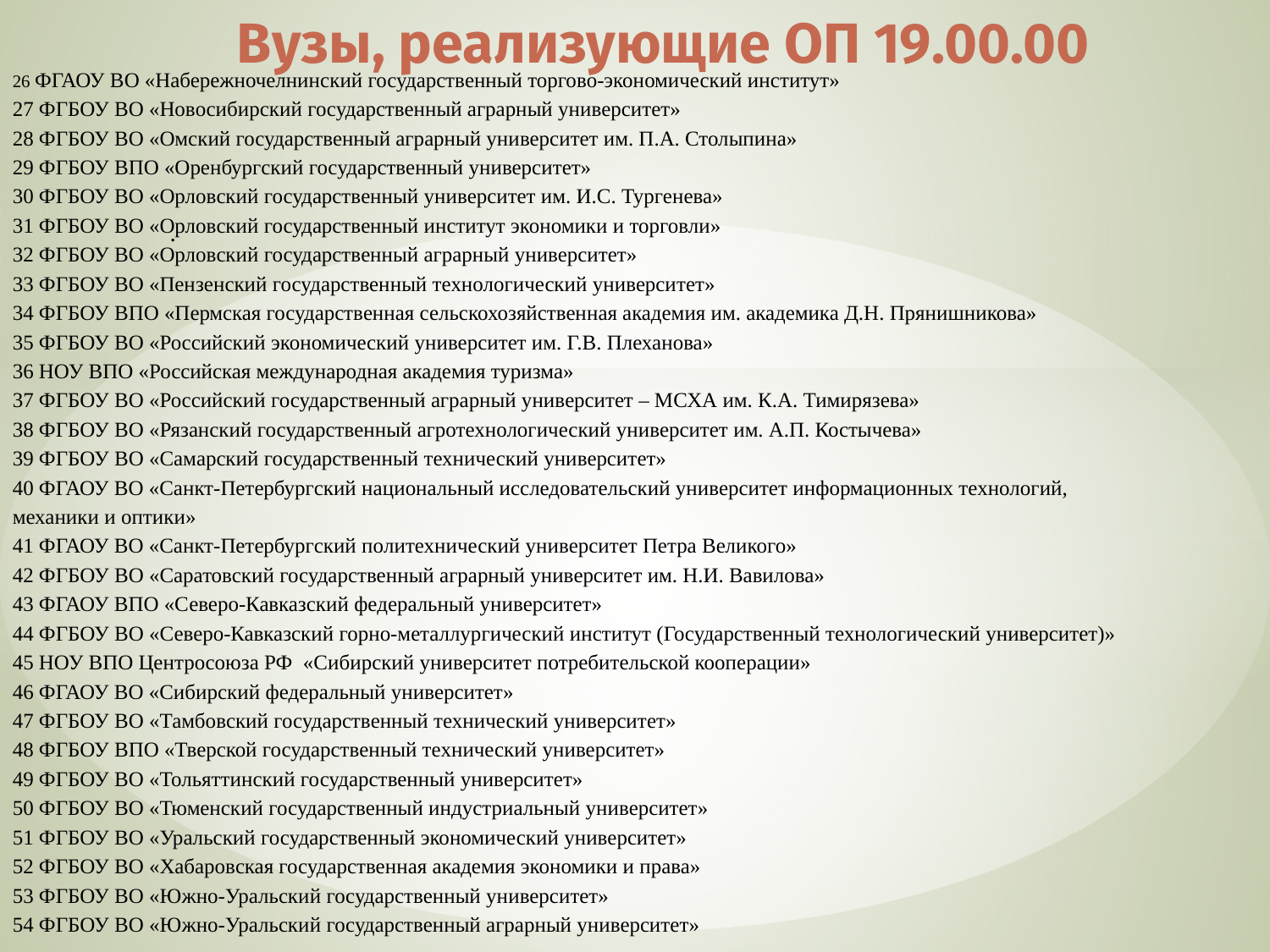

Вузы, реализующие ОП 19.00.00
26 ФГАОУ ВО «Набережночелнинский государственный торгово-экономический институт»
27 ФГБОУ ВО «Новосибирский государственный аграрный университет»
28 ФГБОУ ВО «Омский государственный аграрный университет им. П.А. Столыпина»
29 ФГБОУ ВПО «Оренбургский государственный университет»
30 ФГБОУ ВО «Орловский государственный университет им. И.С. Тургенева»
31 ФГБОУ ВО «Орловский государственный институт экономики и торговли»
32 ФГБОУ ВО «Орловский государственный аграрный университет»
33 ФГБОУ ВО «Пензенский государственный технологический университет»
34 ФГБОУ ВПО «Пермская государственная сельскохозяйственная академия им. академика Д.Н. Прянишникова»
35 ФГБОУ ВО «Российский экономический университет им. Г.В. Плеханова»
36 НОУ ВПО «Российская международная академия туризма»
37 ФГБОУ ВО «Российский государственный аграрный университет – МСХА им. К.А. Тимирязева»
38 ФГБОУ ВО «Рязанский государственный агротехнологический университет им. А.П. Костычева»
39 ФГБОУ ВО «Самарский государственный технический университет»
40 ФГАОУ ВО «Санкт-Петербургский национальный исследовательский университет информационных технологий,
механики и оптики»
41 ФГАОУ ВО «Санкт-Петербургский политехнический университет Петра Великого»
42 ФГБОУ ВО «Саратовский государственный аграрный университет им. Н.И. Вавилова»
43 ФГАОУ ВПО «Северо-Кавказский федеральный университет»
44 ФГБОУ ВО «Северо-Кавказский горно-металлургический институт (Государственный технологический университет)»
45 НОУ ВПО Центросоюза РФ  «Сибирский университет потребительской кооперации»
46 ФГАОУ ВО «Сибирский федеральный университет»
47 ФГБОУ ВО «Тамбовский государственный технический университет»
48 ФГБОУ ВПО «Тверской государственный технический университет»
49 ФГБОУ ВО «Тольяттинский государственный университет»
50 ФГБОУ ВО «Тюменский государственный индустриальный университет»
51 ФГБОУ ВО «Уральский государственный экономический университет»
52 ФГБОУ ВО «Хабаровская государственная академия экономики и права»
53 ФГБОУ ВО «Южно-Уральский государственный университет»
54 ФГБОУ ВО «Южно-Уральский государственный аграрный университет»
.
#